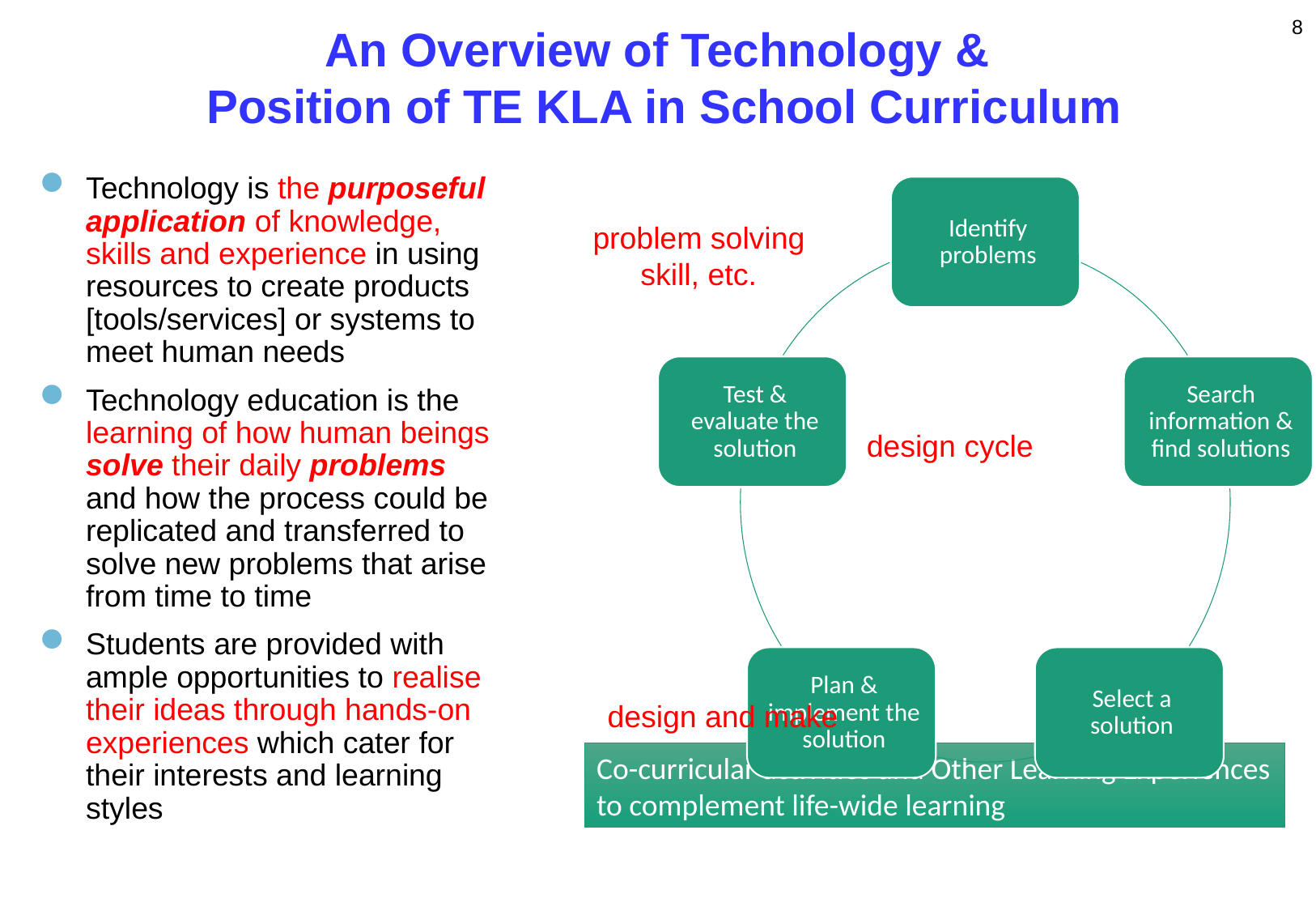

8
An Overview of Technology &
 Position of TE KLA in School Curriculum
Technology is the purposeful application of knowledge, skills and experience in using resources to create products [tools/services] or systems to meet human needs
Technology education is the learning of how human beings solve their daily problems and how the process could be replicated and transferred to solve new problems that arise from time to time
Students are provided with ample opportunities to realise their ideas through hands-on experiences which cater for their interests and learning styles

Identify problems
Search information & find solutions
Select a solution
Plan & implement the solution
Test & evaluate the solution
problem solving skill, etc.
design cycle

design and make
Co-curricular activities and Other Learning Experiences to complement life-wide learning